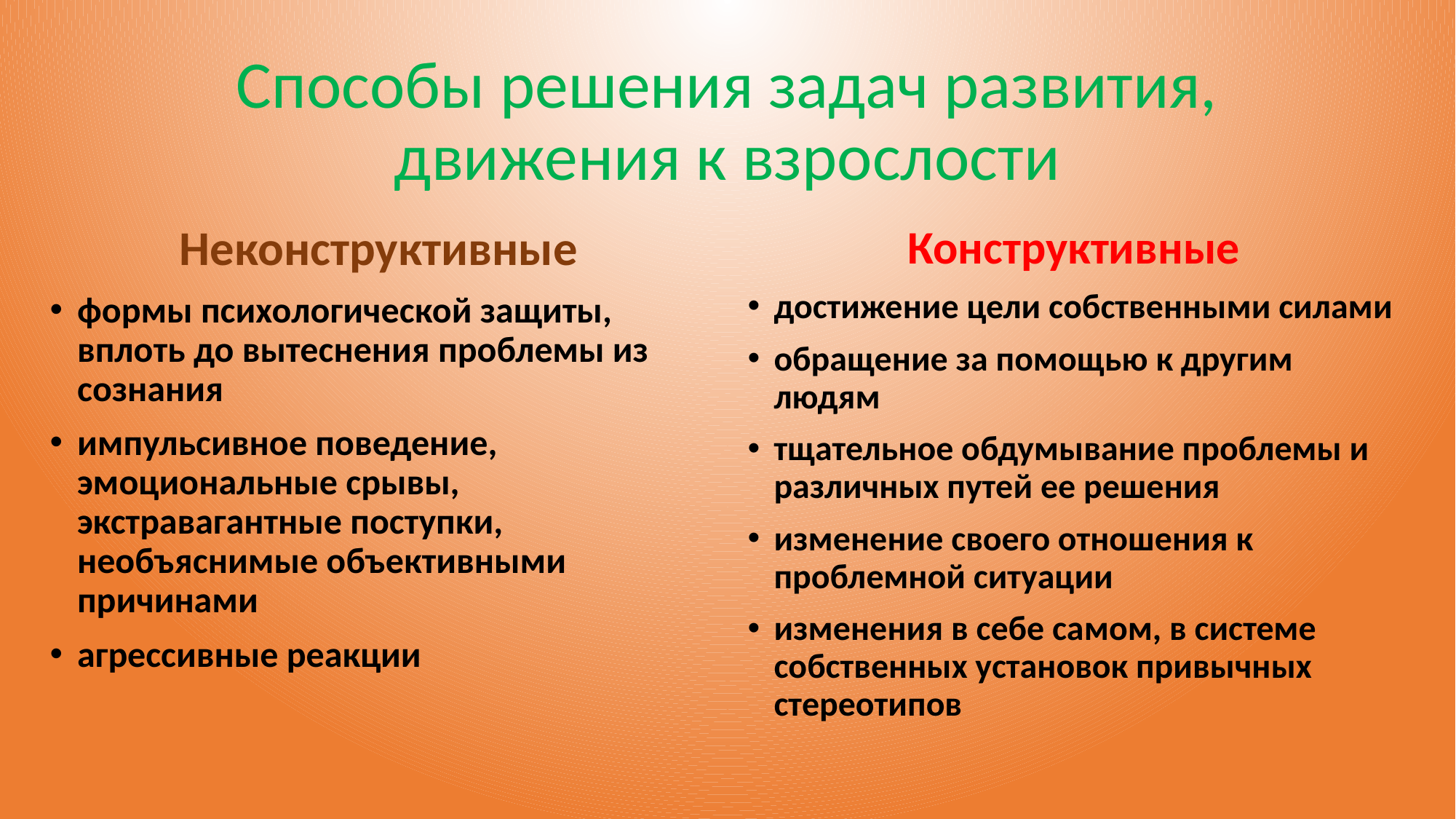

# Способы решения задач развития, движения к взрослости
Неконструктивные
формы психологической защиты, вплоть до вытеснения проблемы из сознания
импульсивное поведение, эмоциональные срывы, экстравагантные поступки, необъяснимые объективными причинами
агрессивные реакции
Конструктивные
достижение цели собственными силами
обращение за помощью к другим людям
тщательное обдумывание проблемы и различных путей ее решения
изменение своего отношения к проблемной ситуации
изменения в себе самом, в системе собственных установок привычных стереотипов